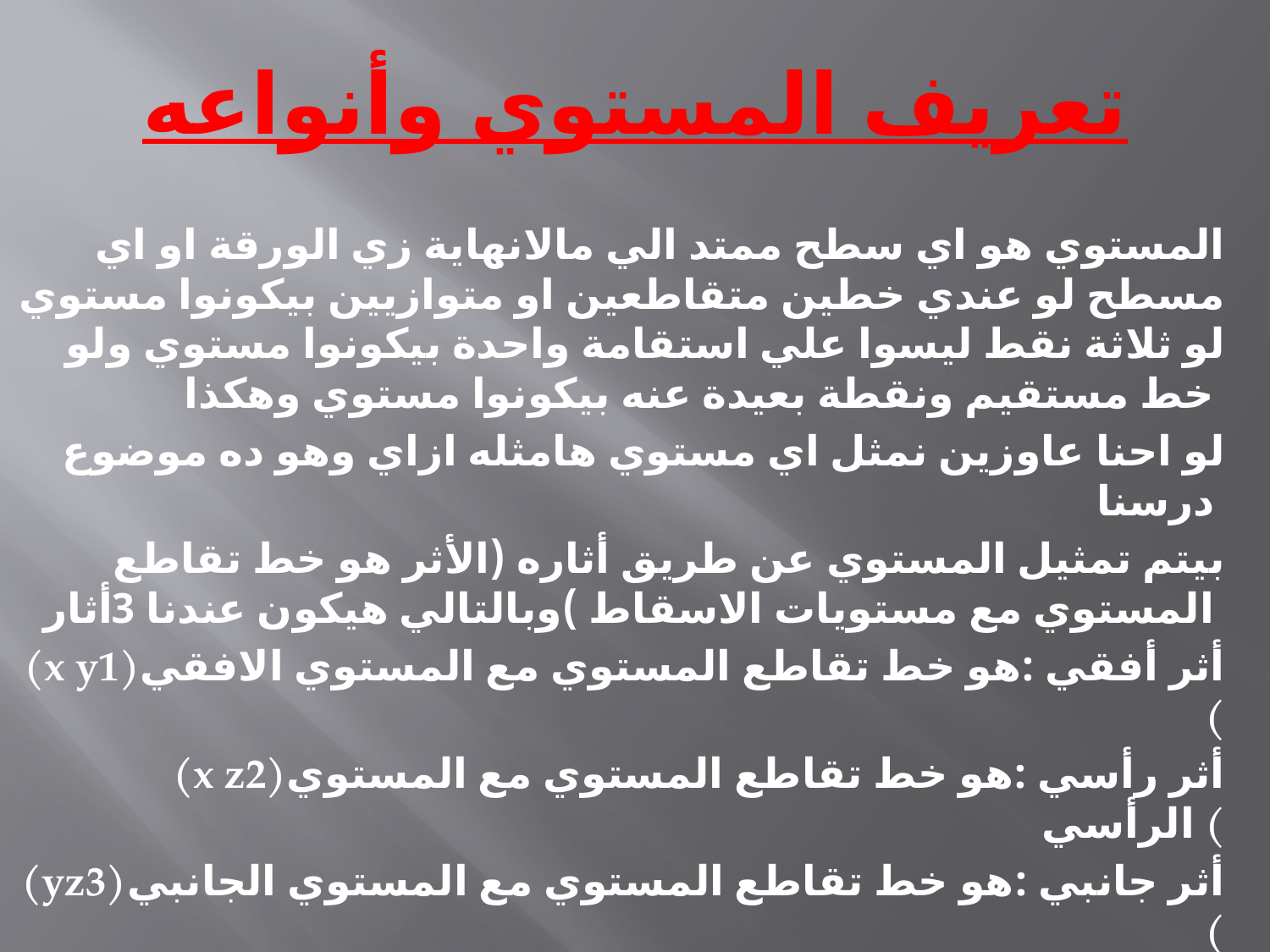

# تعريف المستوي وأنواعه
المستوي هو اي سطح ممتد الي مالانهاية زي الورقة او اي مسطح لو عندي خطين متقاطعين او متوازيين بيكونوا مستوي لو ثلاثة نقط ليسوا علي استقامة واحدة بيكونوا مستوي ولو خط مستقيم ونقطة بعيدة عنه بيكونوا مستوي وهكذا
لو احنا عاوزين نمثل اي مستوي هامثله ازاي وهو ده موضوع درسنا
بيتم تمثيل المستوي عن طريق أثاره (الأثر هو خط تقاطع المستوي مع مستويات الاسقاط )وبالتالي هيكون عندنا 3أثار
 (x y1)أثر أفقي :هو خط تقاطع المستوي مع المستوي الافقي (
(x z2)أثر رأسي :هو خط تقاطع المستوي مع المستوي الرأسي (
(yz3)أثر جانبي :هو خط تقاطع المستوي مع المستوي الجانبي (